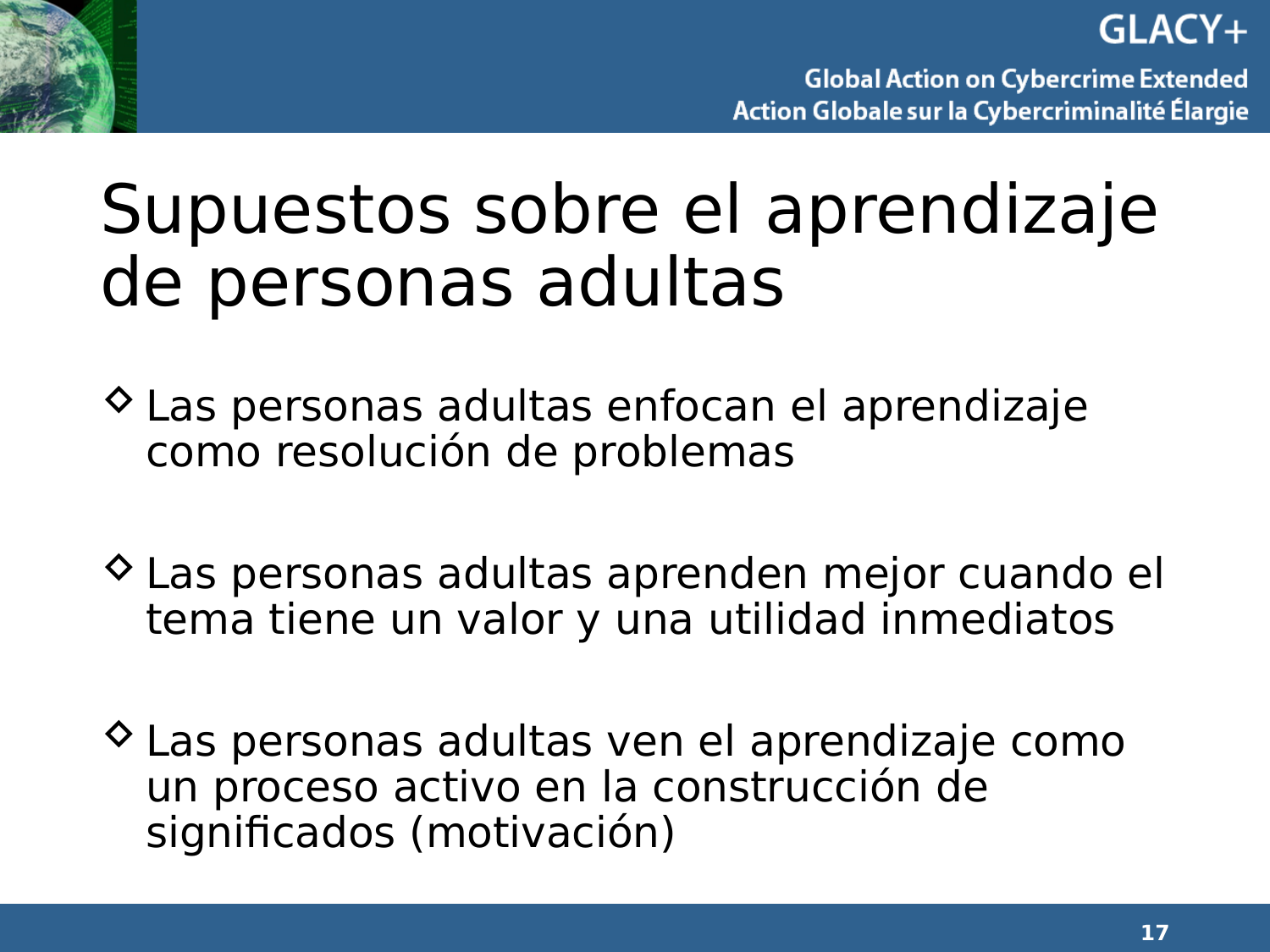

# Supuestos sobre el aprendizaje de personas adultas
Las personas adultas enfocan el aprendizaje como resolución de problemas

Las personas adultas aprenden mejor cuando el tema tiene un valor y una utilidad inmediatos

Las personas adultas ven el aprendizaje como un proceso activo en la construcción de significados (motivación)

17